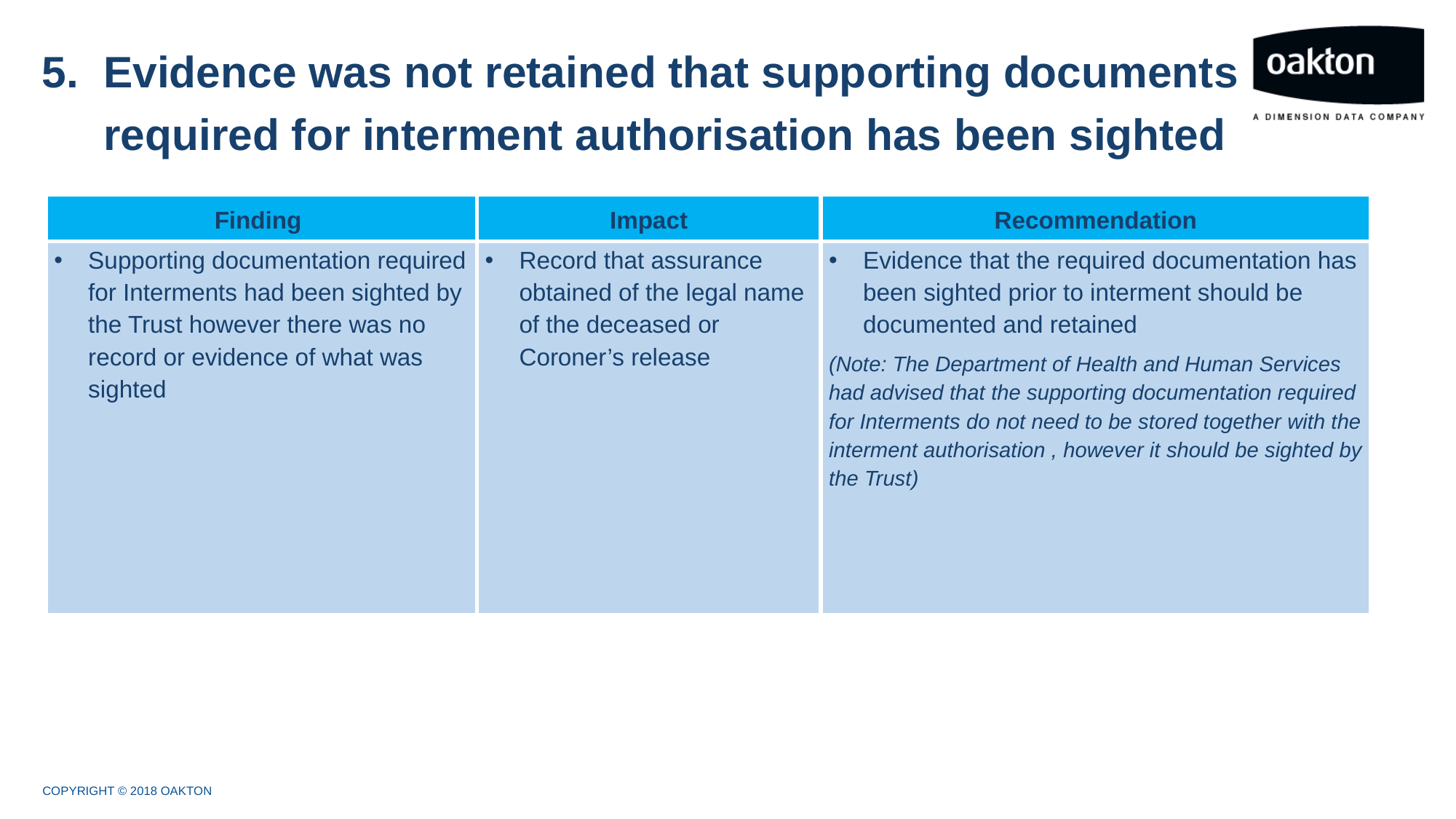

# Evidence was not retained that supporting documents required for interment authorisation has been sighted
| Finding | Impact | Recommendation |
| --- | --- | --- |
| Supporting documentation required for Interments had been sighted by the Trust however there was no record or evidence of what was sighted | Record that assurance obtained of the legal name of the deceased or Coroner’s release | Evidence that the required documentation has been sighted prior to interment should be documented and retained (Note: The Department of Health and Human Services had advised that the supporting documentation required for Interments do not need to be stored together with the interment authorisation , however it should be sighted by the Trust) |